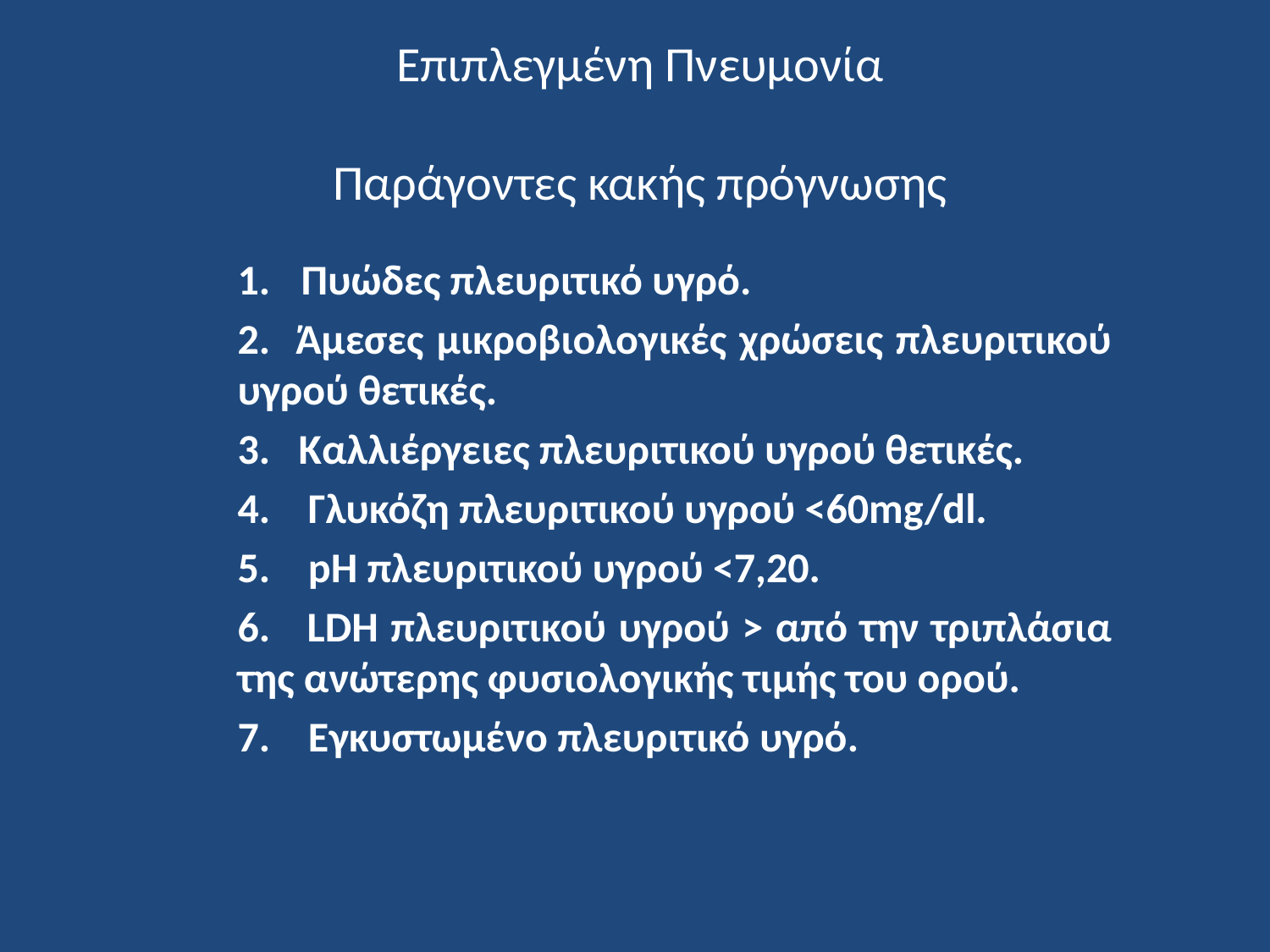

# Επιπλεγμένη Πνευμονία Παράγοντες κακής πρόγνωσης
Πυώδες πλευριτικό υγρό.
2.  Άμεσες μικροβιολογικές χρώσεις πλευριτικού υγρού θετικές.
3.   Καλλιέργειες πλευριτικού υγρού θετικές.
4.    Γλυκόζη πλευριτικού υγρού <60mg/dl.
5.    pH πλευριτικού υγρού <7,20.
6.   LDH πλευριτικού υγρού > από την τριπλάσια της ανώτερης φυσιολογικής τιμής του ορού.
7.    Εγκυστωμένο πλευριτικό υγρό.